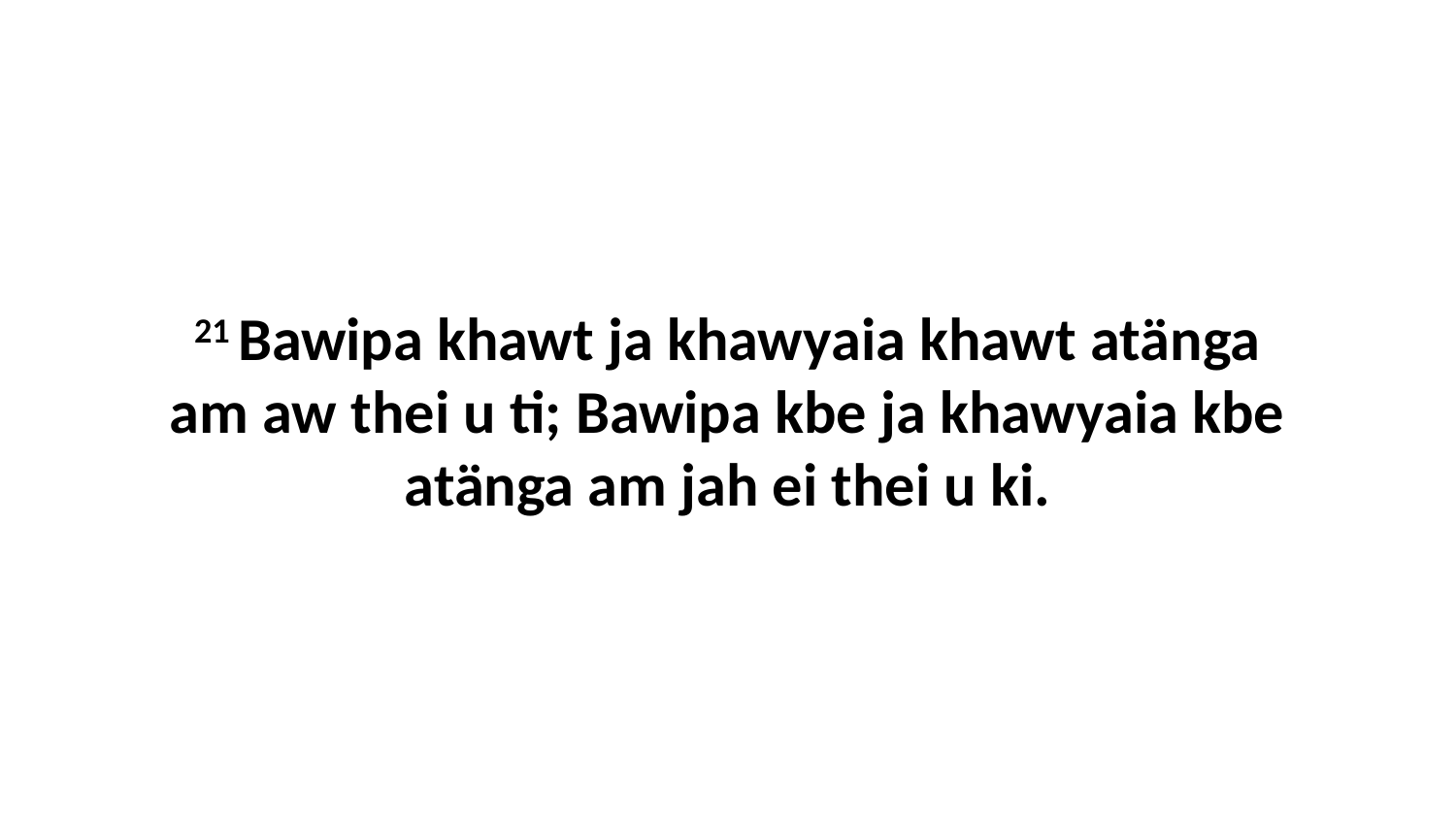

21 Bawipa khawt ja khawyaia khawt atänga am aw thei u ti; Bawipa kbe ja khawyaia kbe atänga am jah ei thei u ki.